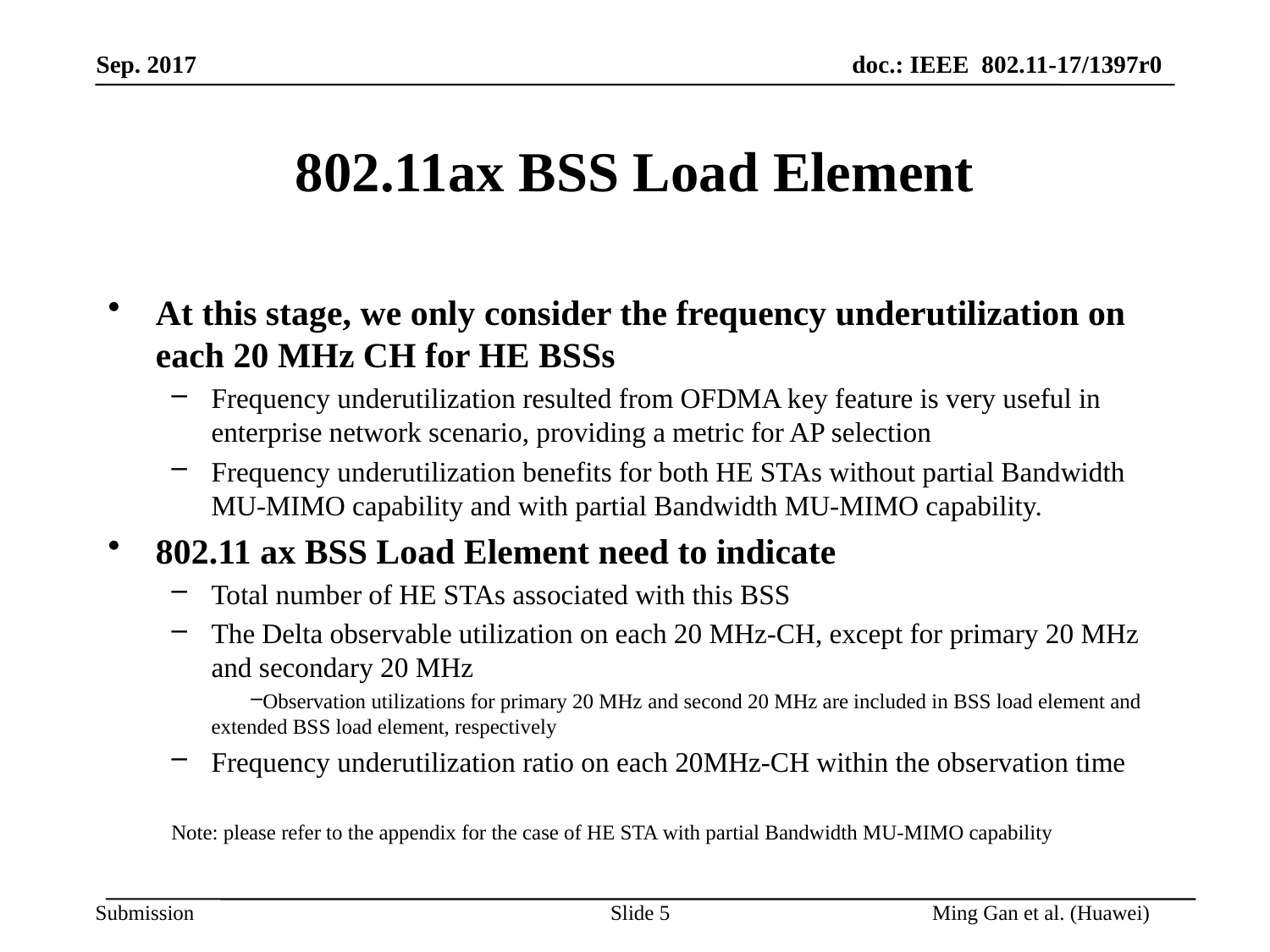

# 802.11ax BSS Load Element
At this stage, we only consider the frequency underutilization on each 20 MHz CH for HE BSSs
Frequency underutilization resulted from OFDMA key feature is very useful in enterprise network scenario, providing a metric for AP selection
Frequency underutilization benefits for both HE STAs without partial Bandwidth MU-MIMO capability and with partial Bandwidth MU-MIMO capability.
802.11 ax BSS Load Element need to indicate
Total number of HE STAs associated with this BSS
The Delta observable utilization on each 20 MHz-CH, except for primary 20 MHz and secondary 20 MHz
Observation utilizations for primary 20 MHz and second 20 MHz are included in BSS load element and extended BSS load element, respectively
Frequency underutilization ratio on each 20MHz-CH within the observation time
Note: please refer to the appendix for the case of HE STA with partial Bandwidth MU-MIMO capability
Slide 5